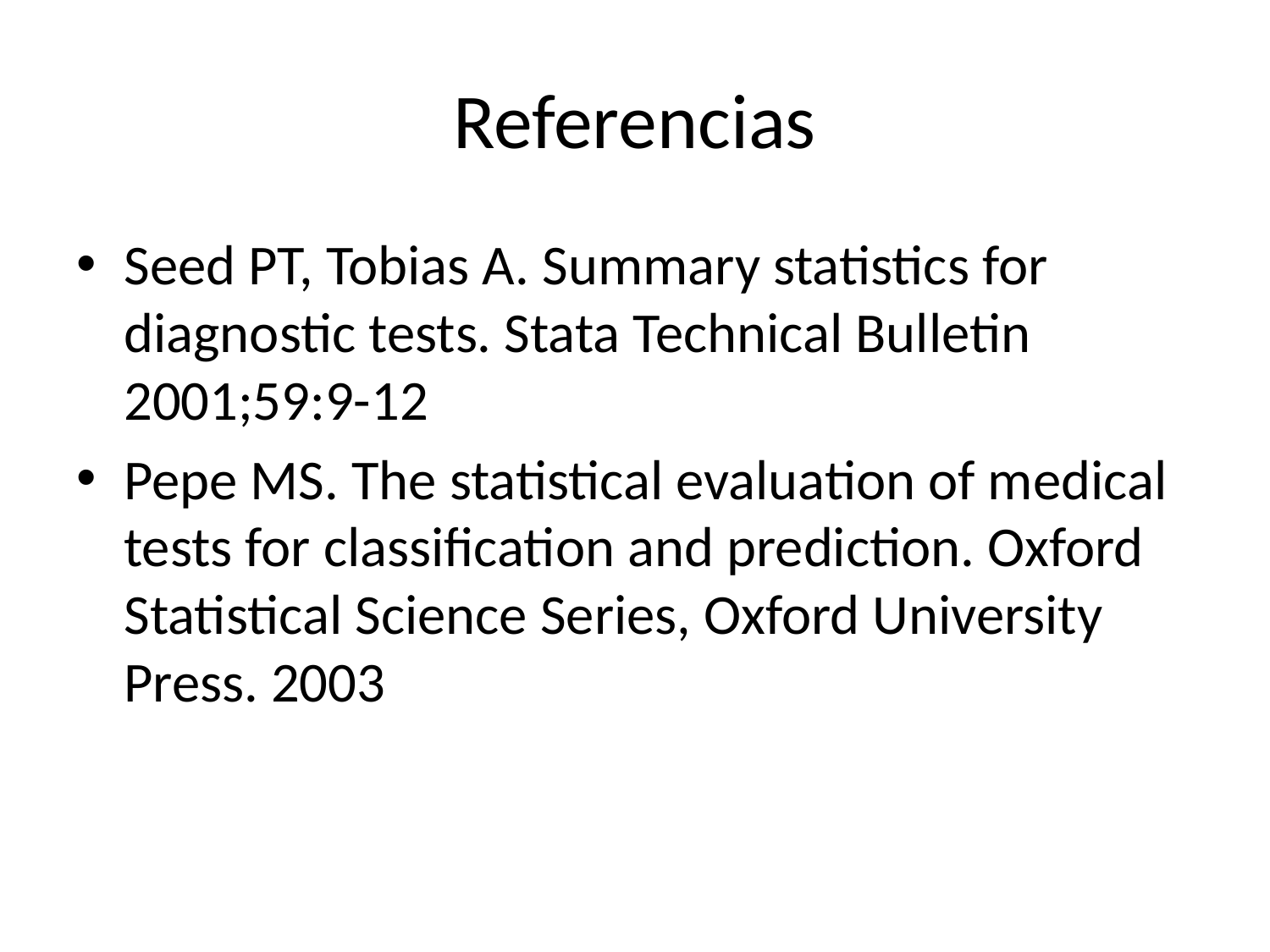

# Referencias
Seed PT, Tobias A. Summary statistics for diagnostic tests. Stata Technical Bulletin 2001;59:9-12
Pepe MS. The statistical evaluation of medical tests for classification and prediction. Oxford Statistical Science Series, Oxford University Press. 2003